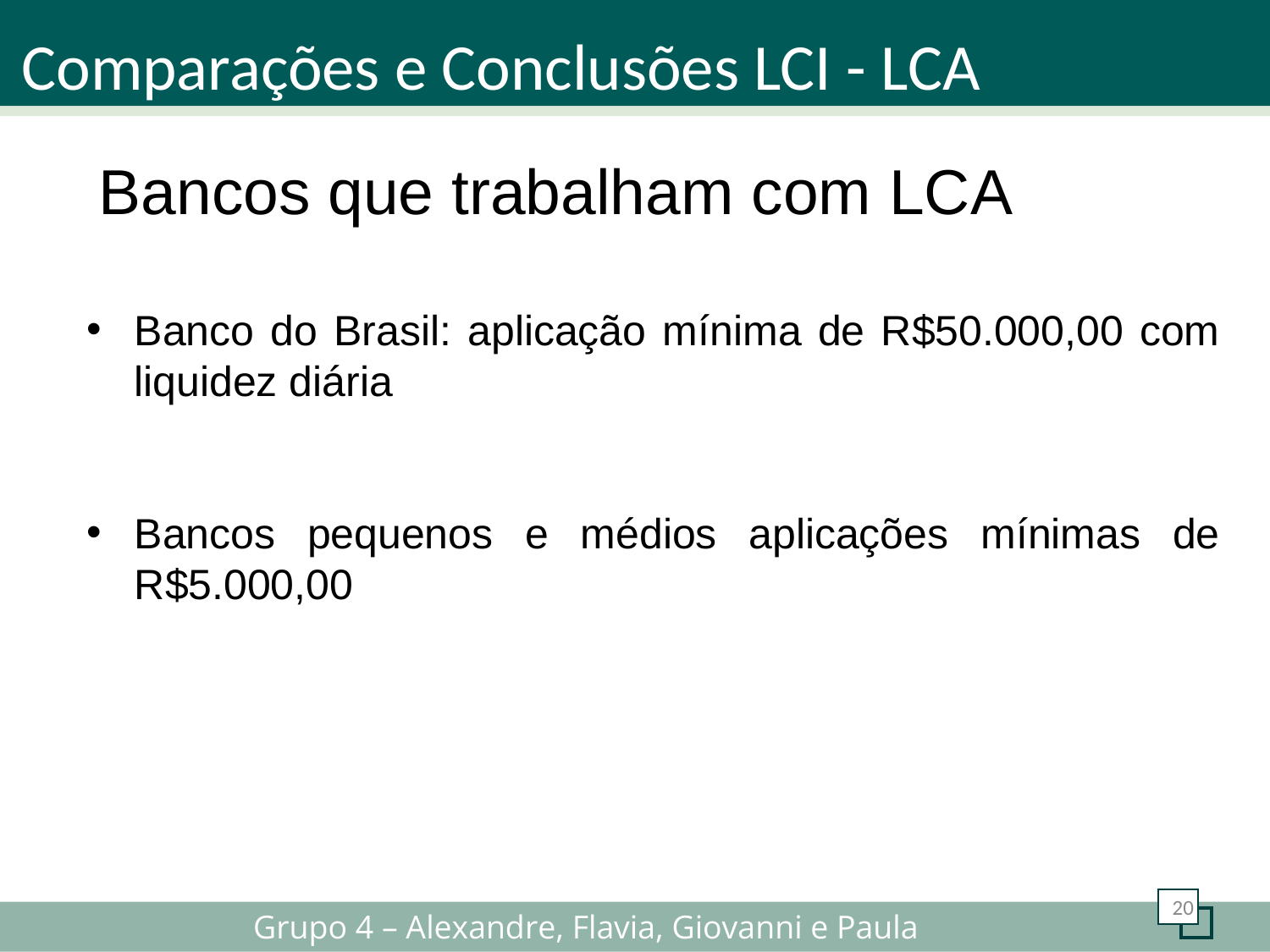

Comparações e Conclusões LCI - LCA

 Bancos que trabalham com LCA

Banco do Brasil: aplicação mínima de R$50.000,00 com liquidez diária

Bancos pequenos e médios aplicações mínimas de R$5.000,00

20

Grupo 4 – Alexandre, Flavia, Giovanni e Paula